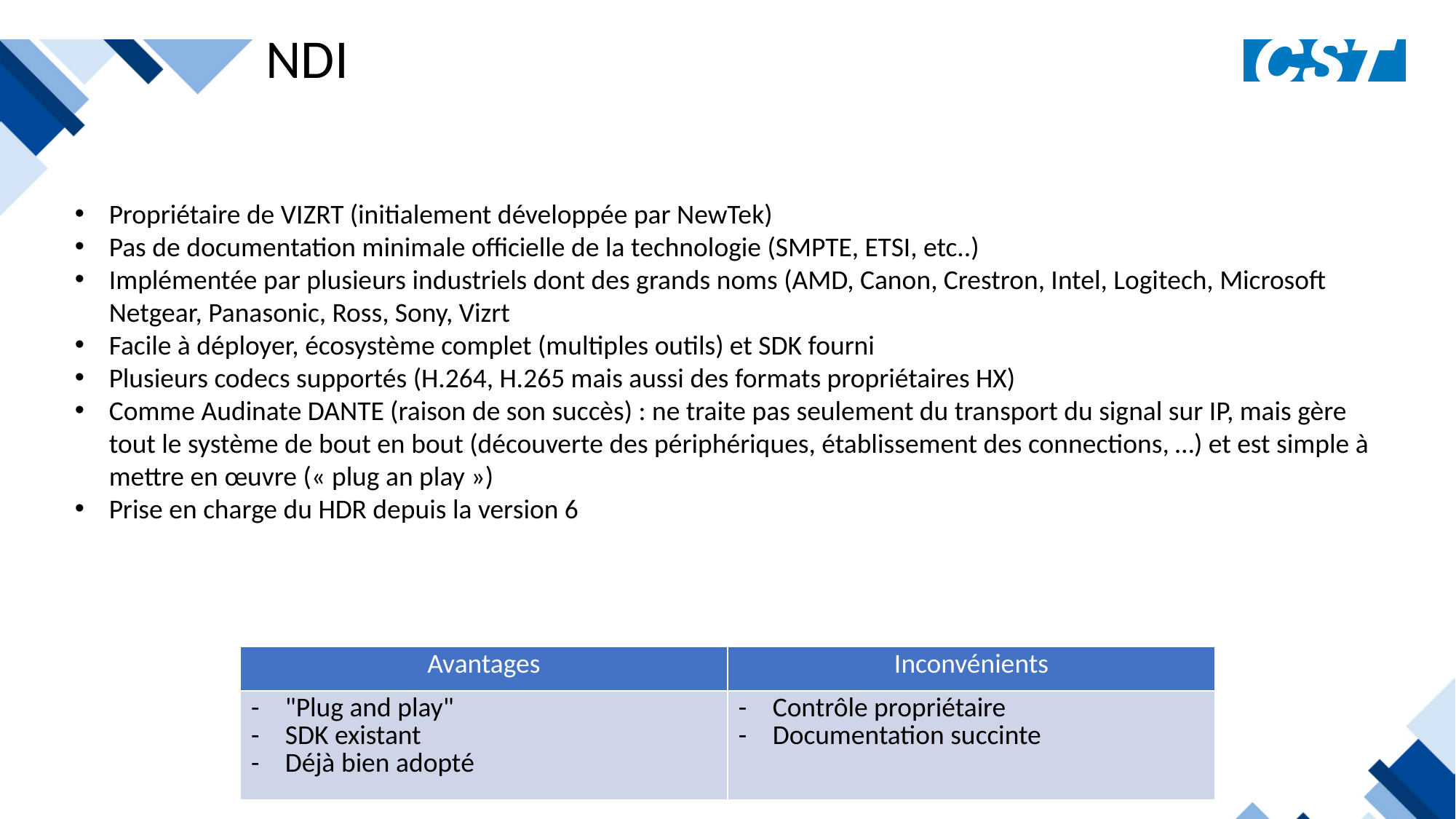

NDI
Propriétaire de VIZRT (initialement développée par NewTek)
Pas de documentation minimale officielle de la technologie (SMPTE, ETSI, etc..)
Implémentée par plusieurs industriels dont des grands noms (AMD, Canon, Crestron, Intel, Logitech, Microsoft Netgear, Panasonic, Ross, Sony, Vizrt
Facile à déployer, écosystème complet (multiples outils) et SDK fourni
Plusieurs codecs supportés (H.264, H.265 mais aussi des formats propriétaires HX)
Comme Audinate DANTE (raison de son succès) : ne traite pas seulement du transport du signal sur IP, mais gère tout le système de bout en bout (découverte des périphériques, établissement des connections, …) et est simple à mettre en œuvre (« plug an play »)
Prise en charge du HDR depuis la version 6

| Avantages | Inconvénients |
| --- | --- |
| "Plug and play" SDK existant Déjà bien adopté | Contrôle propriétaire Documentation succinte |